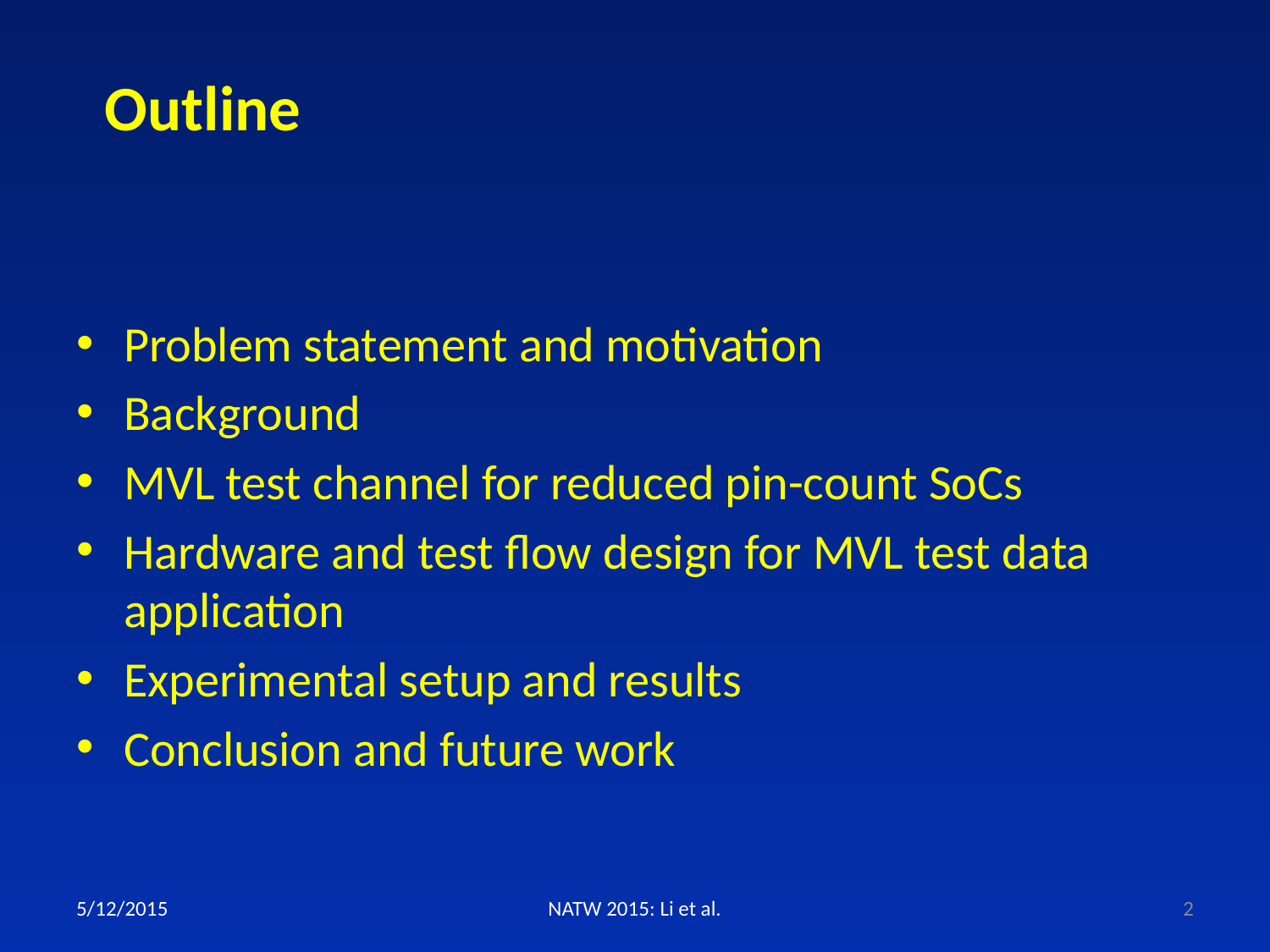

# Outline
Problem statement and motivation
Background
MVL test channel for reduced pin-count SoCs
Hardware and test flow design for MVL test data application
Experimental setup and results
Conclusion and future work
5/12/2015
NATW 2015: Li et al.
2